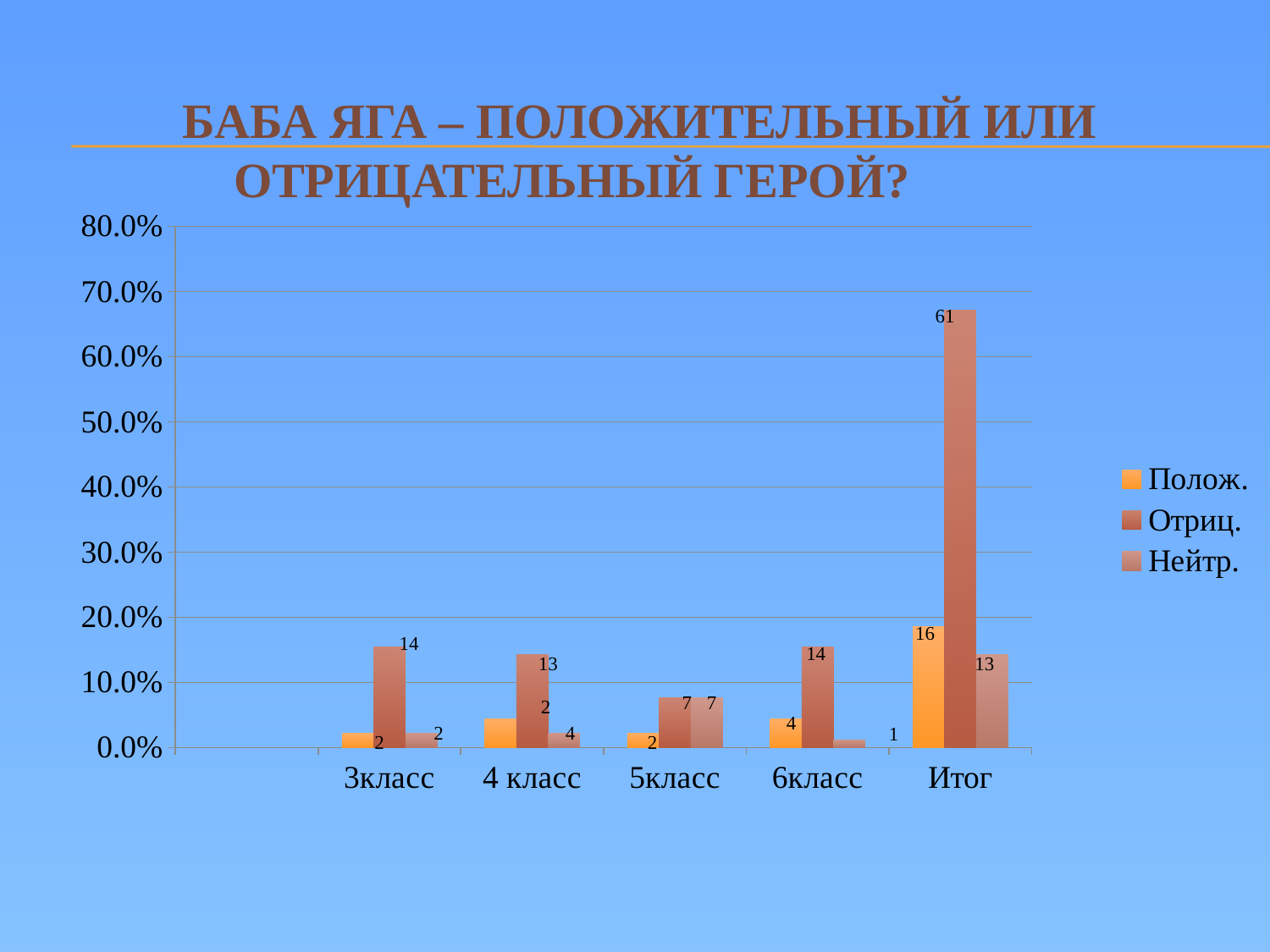

# Баба Яга – положительный или отрицательный герой?

### Chart

| Category | Полож. | Отриц. | Нейтр. |
|---|---|---|---|
|  | None | None | None |
| 3класс | 0.022 | 0.15400000000000003 | 0.022 |
| 4 класс | 0.044 | 0.14300000000000002 | 0.022 |
| 5класс | 0.022 | 0.077 | 0.077 |
| 6класс | 0.044 | 0.15400000000000003 | 0.010999999999999998 |
| Итог | 0.18600000000000003 | 0.6710000000000002 | 0.14300000000000002 |
61
16
14
14
13
13
7
7
4
2
4
2
2